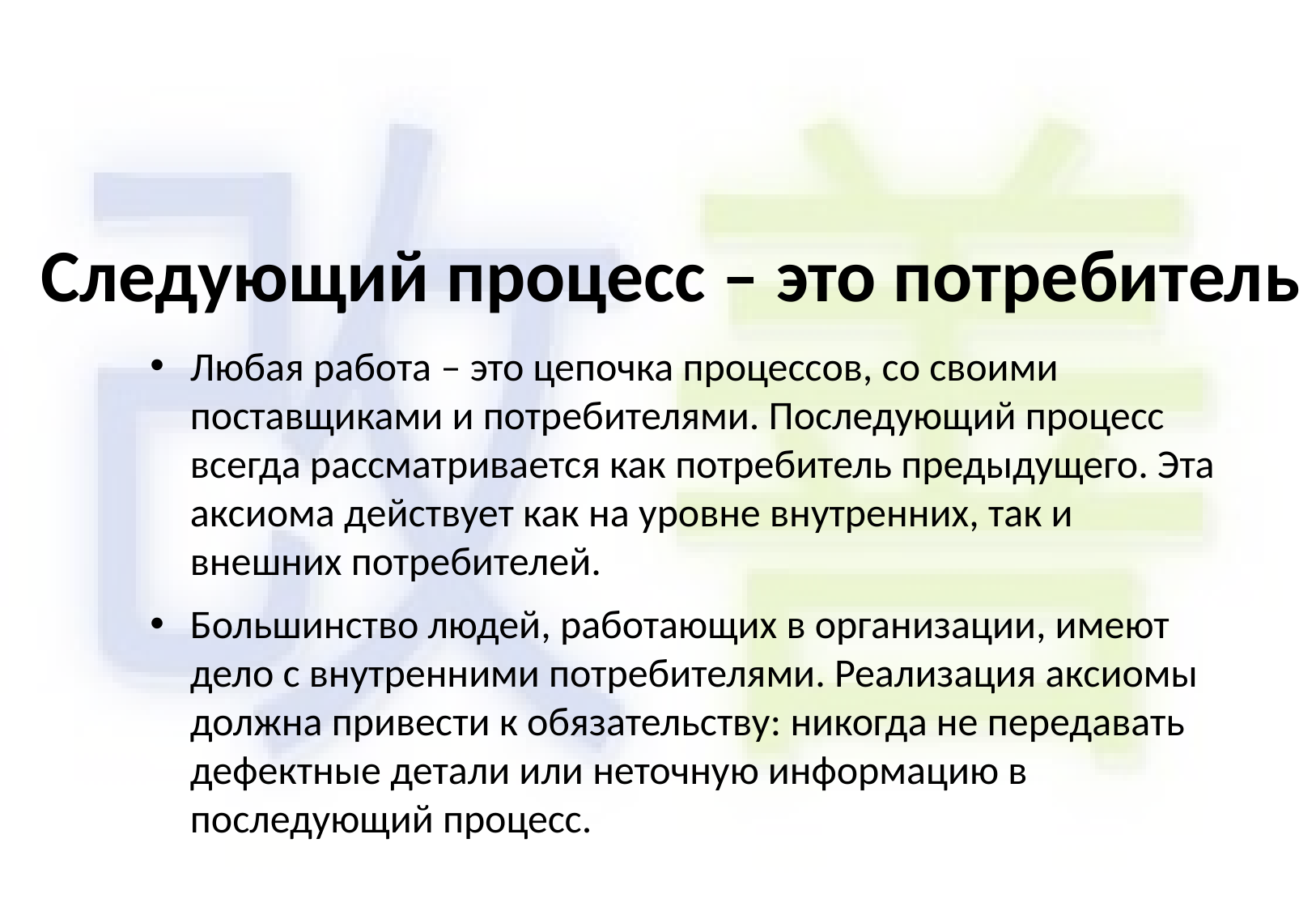

# Следующий процесс – это потребитель
Любая работа – это цепочка процессов, со своими поставщиками и потребителями. Последующий процесс всегда рассматривается как потребитель предыдущего. Эта аксиома действует как на уровне внутренних, так и внешних потребителей.
Большинство людей, работающих в организации, имеют дело с внутренними потребителями. Реализация аксиомы должна привести к обязательству: никогда не передавать дефектные детали или неточную информацию в последующий процесс.